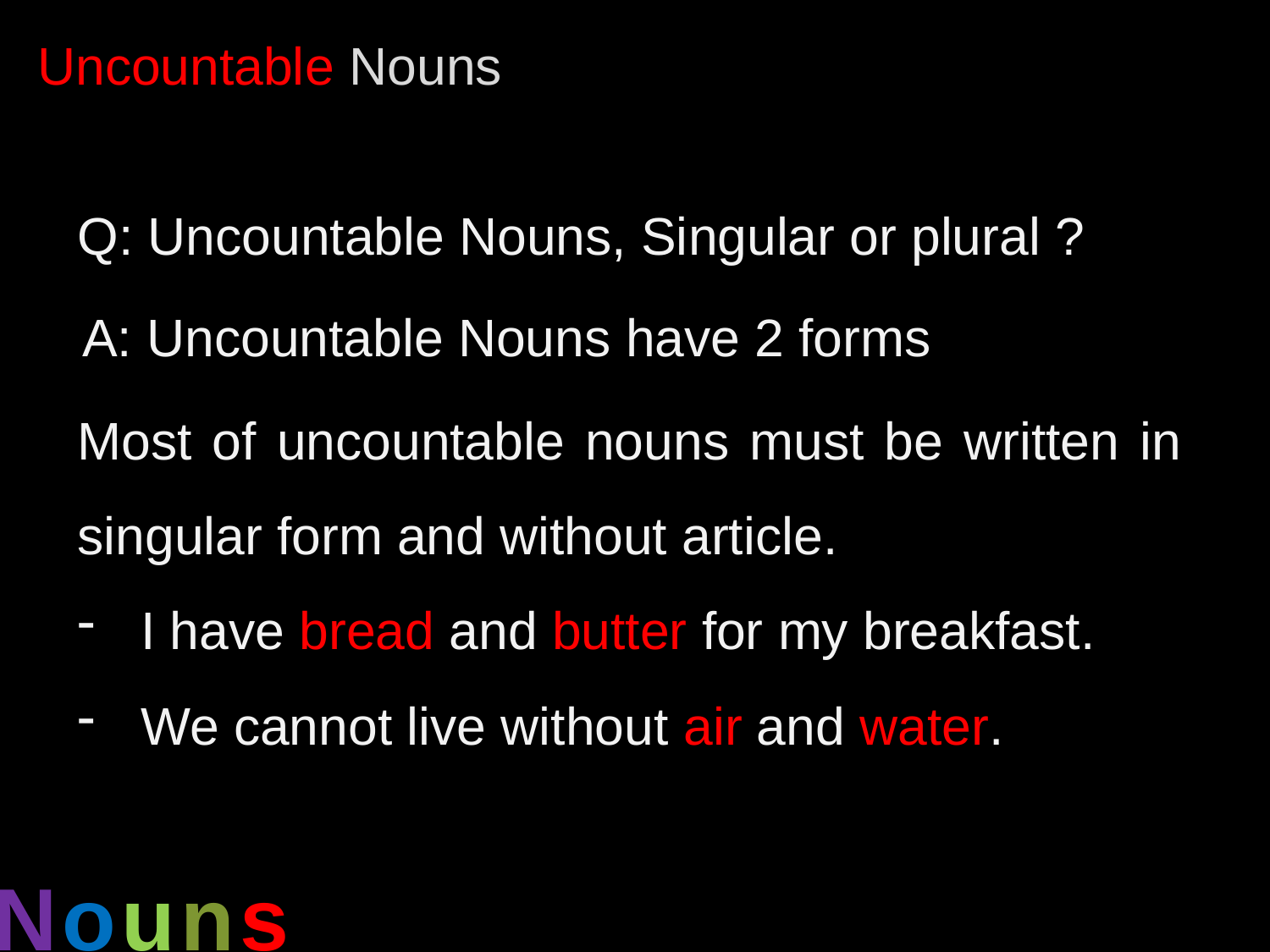

Uncountable Nouns
Q: Uncountable Nouns, Singular or plural ?
A: Uncountable Nouns have 2 forms

Most of uncountable nouns must be written in singular form and without article.
I have bread and butter for my breakfast.
We cannot live without air and water.
Nouns